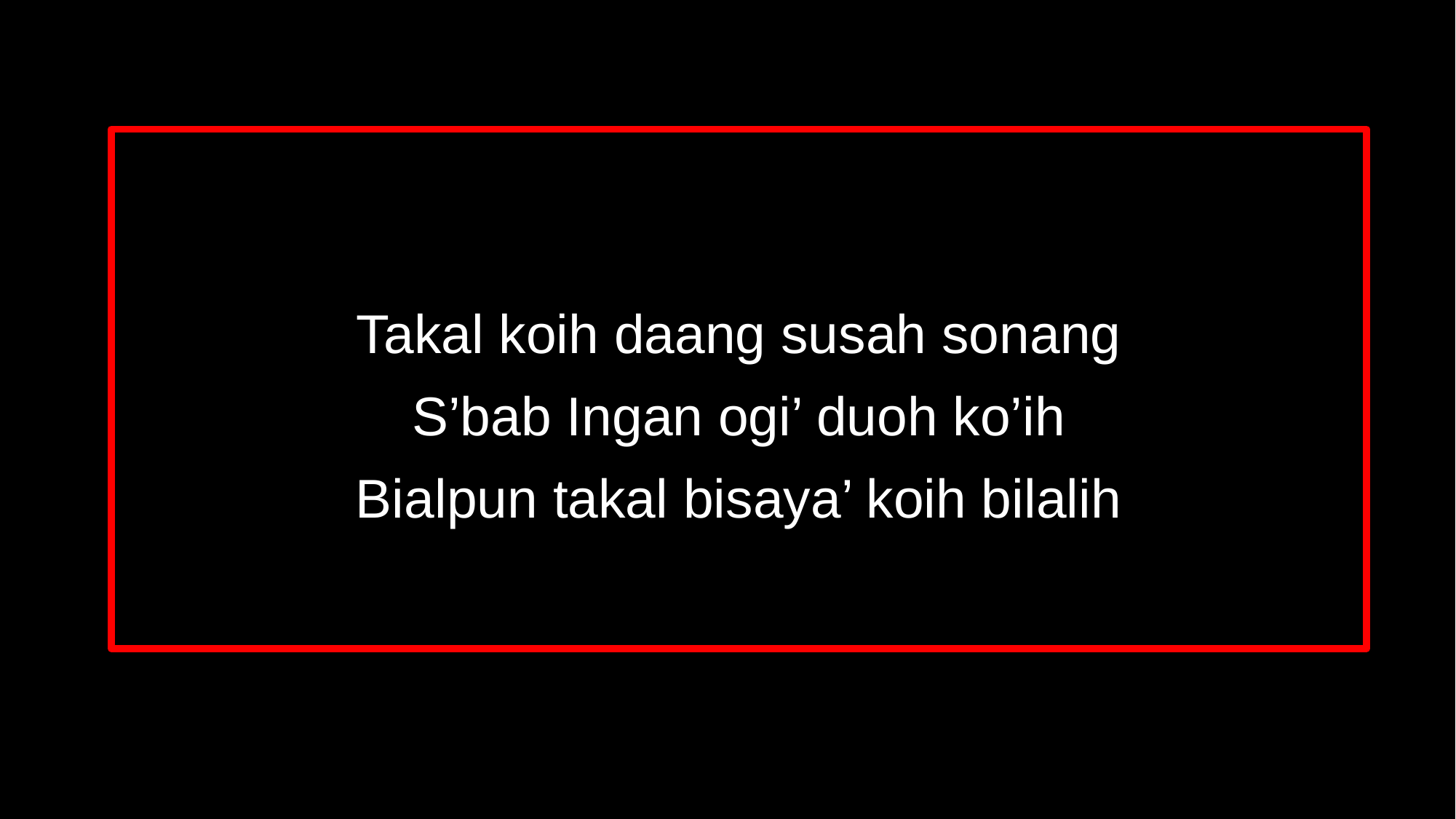

Takal koih daang susah sonang
S’bab Ingan ogi’ duoh ko’ih
Bialpun takal bisaya’ koih bilalih